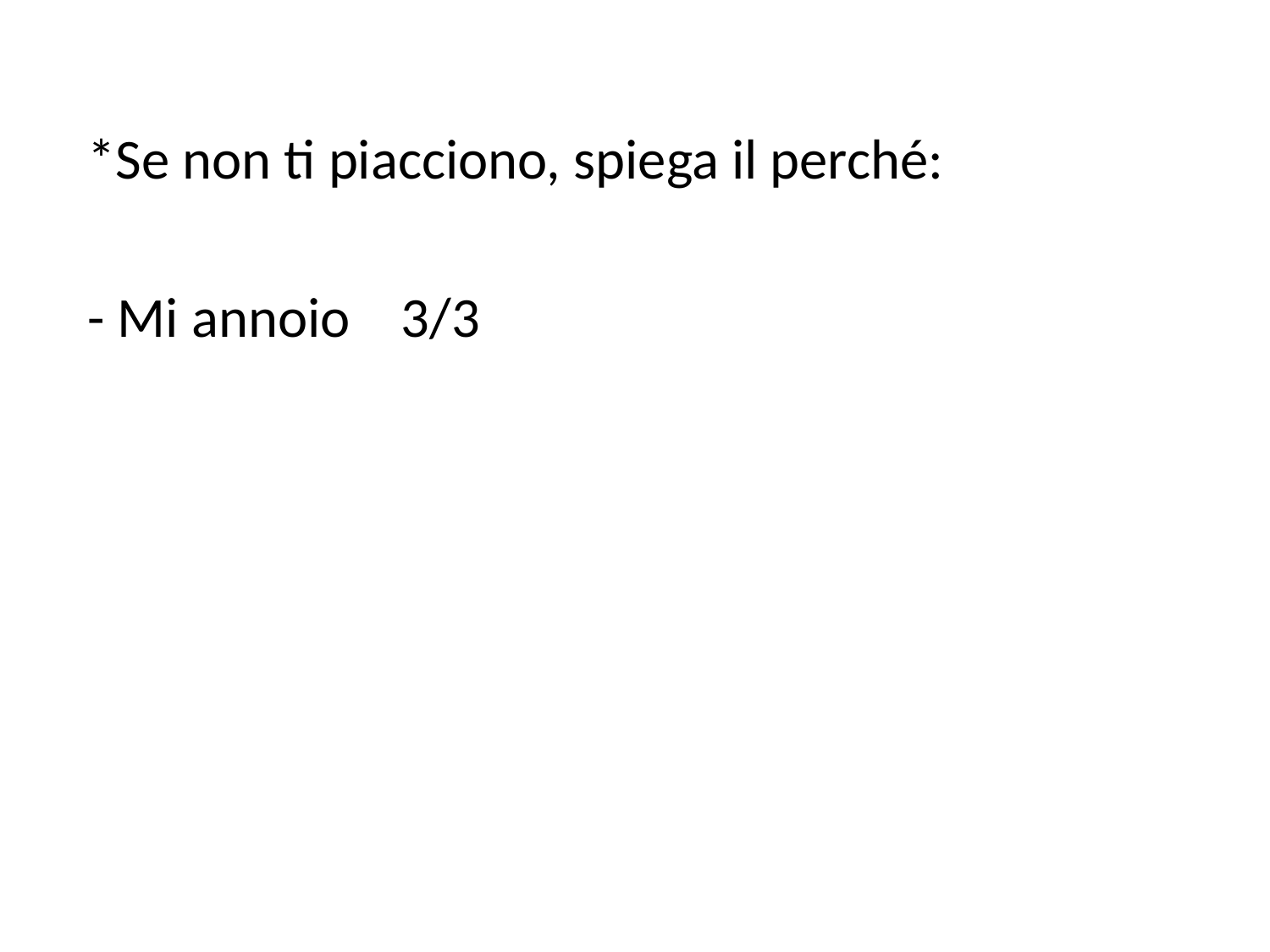

*Se non ti piacciono, spiega il perché:

- Mi annoio    3/3